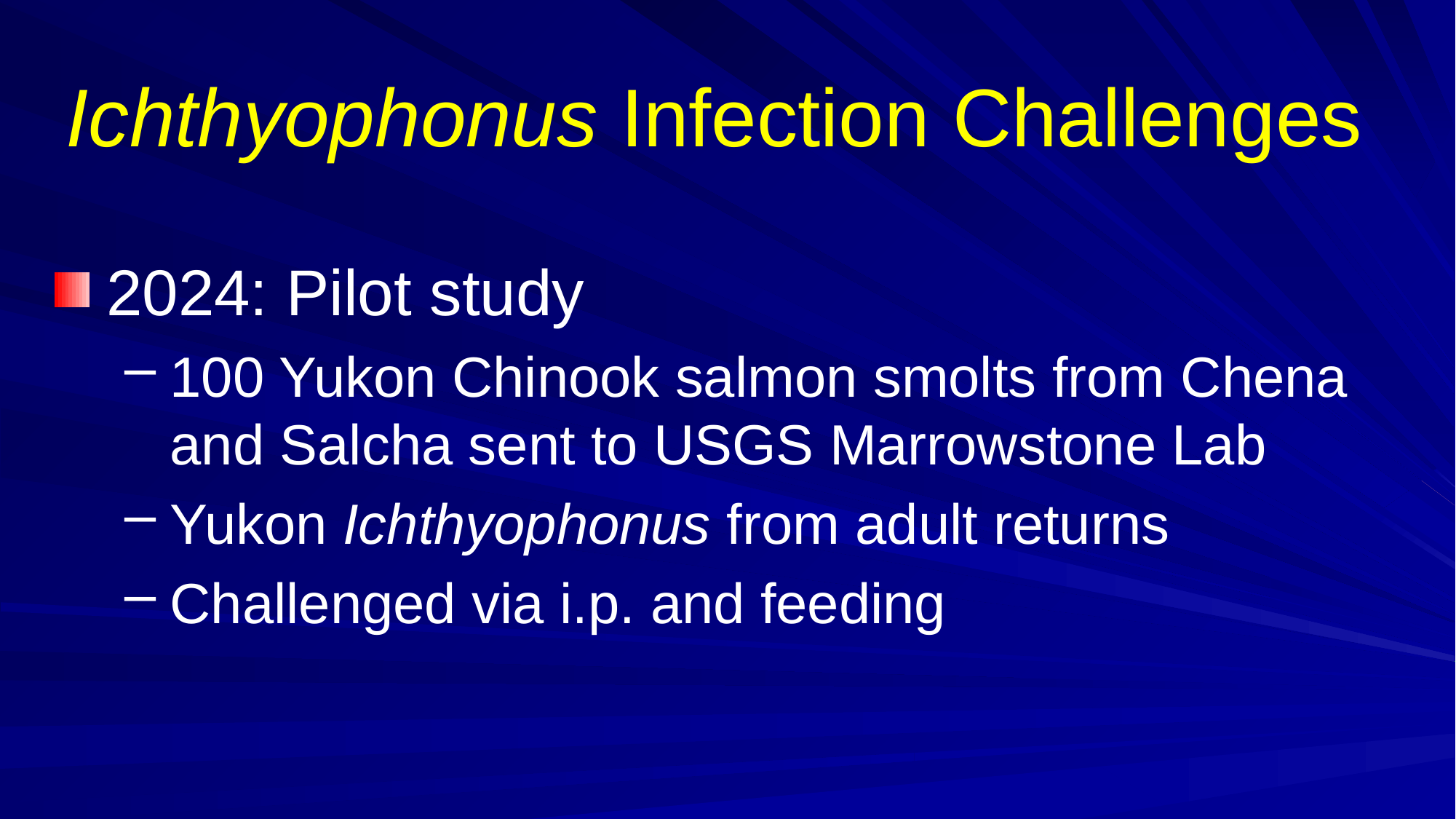

# Ichthyophonus Infection Challenges
2024: Pilot study
100 Yukon Chinook salmon smolts from Chena and Salcha sent to USGS Marrowstone Lab
Yukon Ichthyophonus from adult returns
Challenged via i.p. and feeding